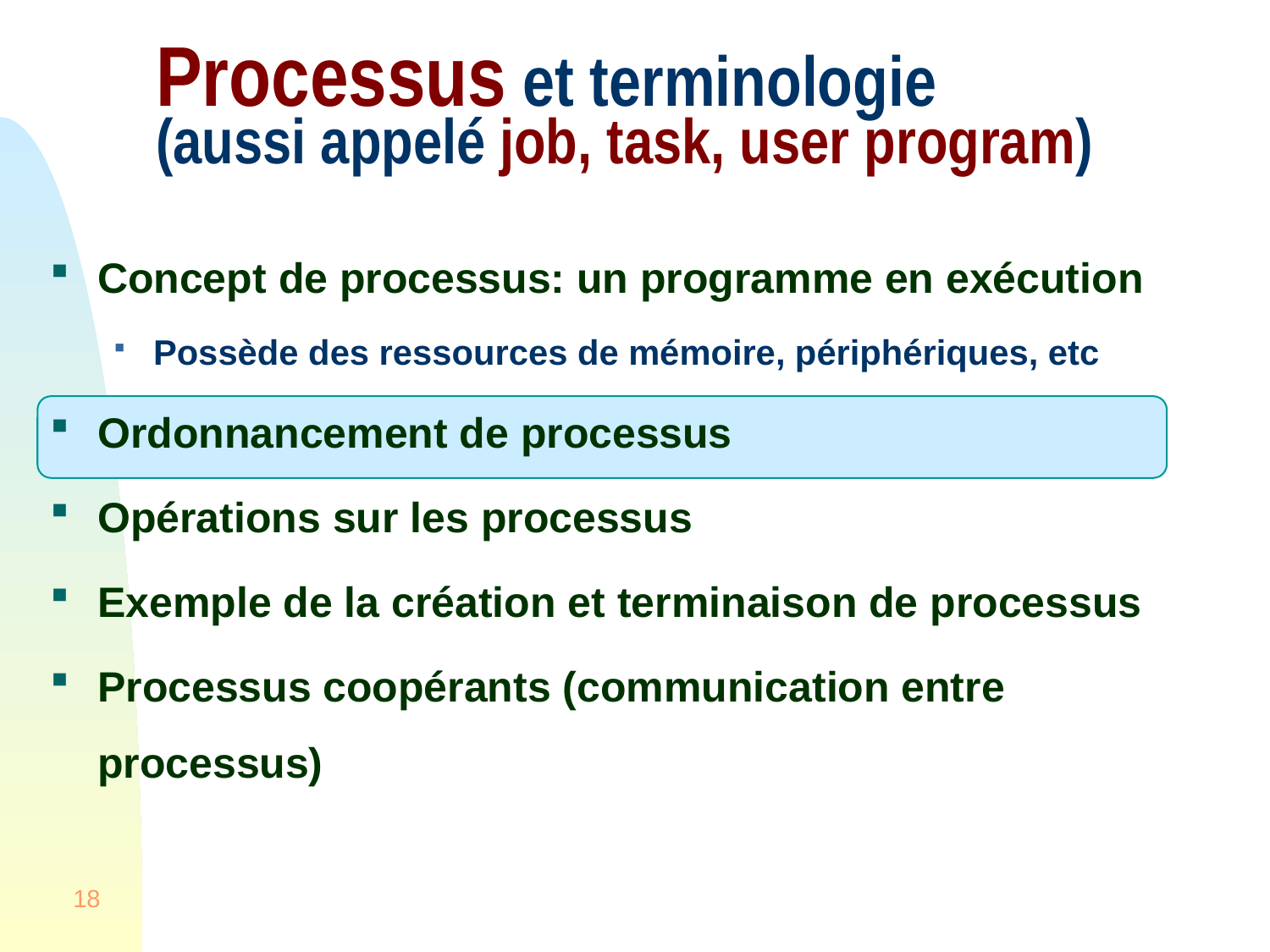

# Processus et terminologie (aussi appelé job, task, user program)
Concept de processus: un programme en exécution
Possède des ressources de mémoire, périphériques, etc
Ordonnancement de processus
Opérations sur les processus
Exemple de la création et terminaison de processus
Processus coopérants (communication entre processus)

18